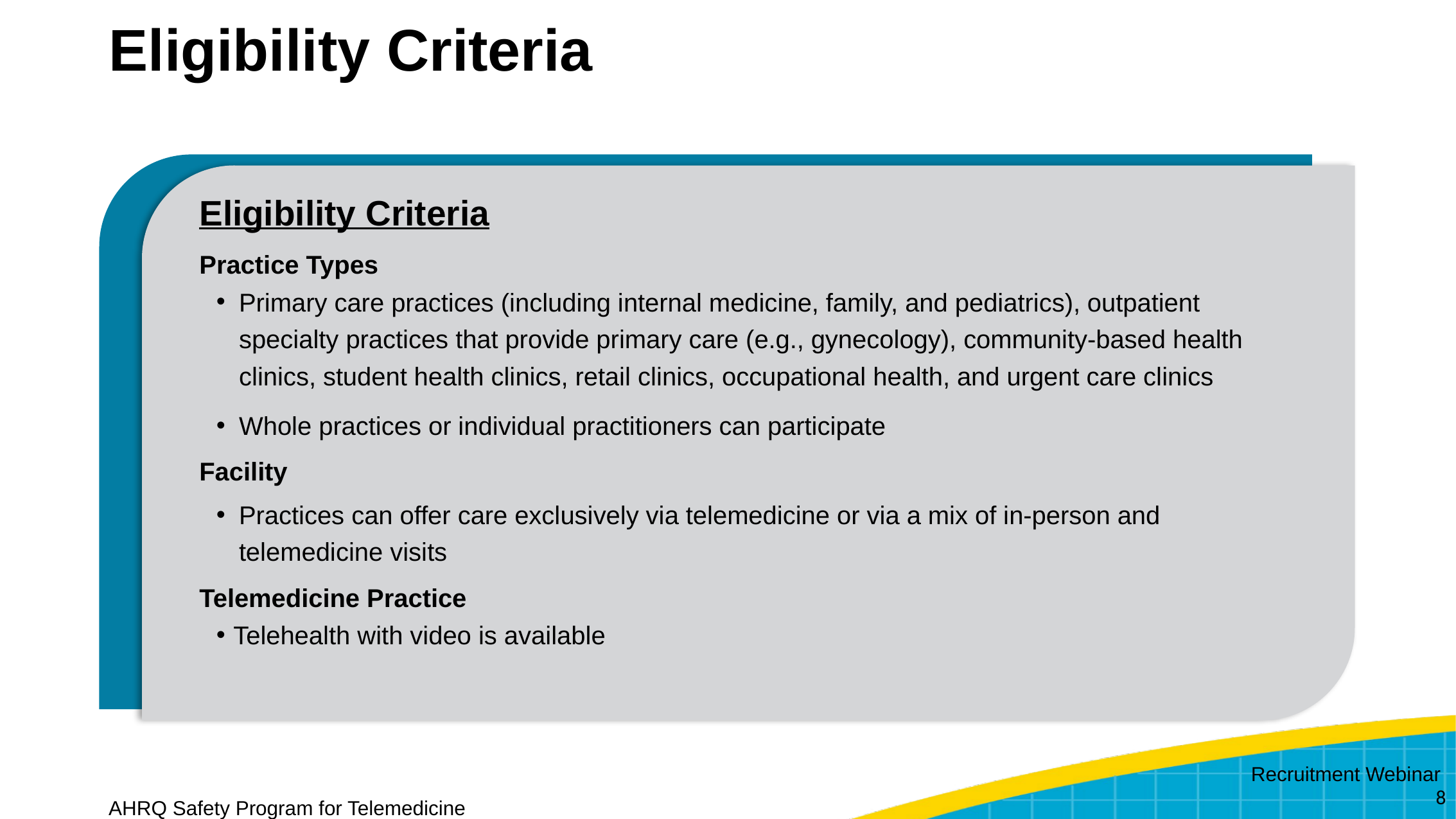

# Eligibility Criteria

Eligibility Criteria
Practice Types
Primary care practices (including internal medicine, family, and pediatrics), outpatient specialty practices that provide primary care (e.g., gynecology), community-based health clinics, student health clinics, retail clinics, occupational health, and urgent care clinics
Whole practices or individual practitioners can participate
Facility
Practices can offer care exclusively via telemedicine or via a mix of in-person and telemedicine visits
Telemedicine Practice
Telehealth with video is available
8